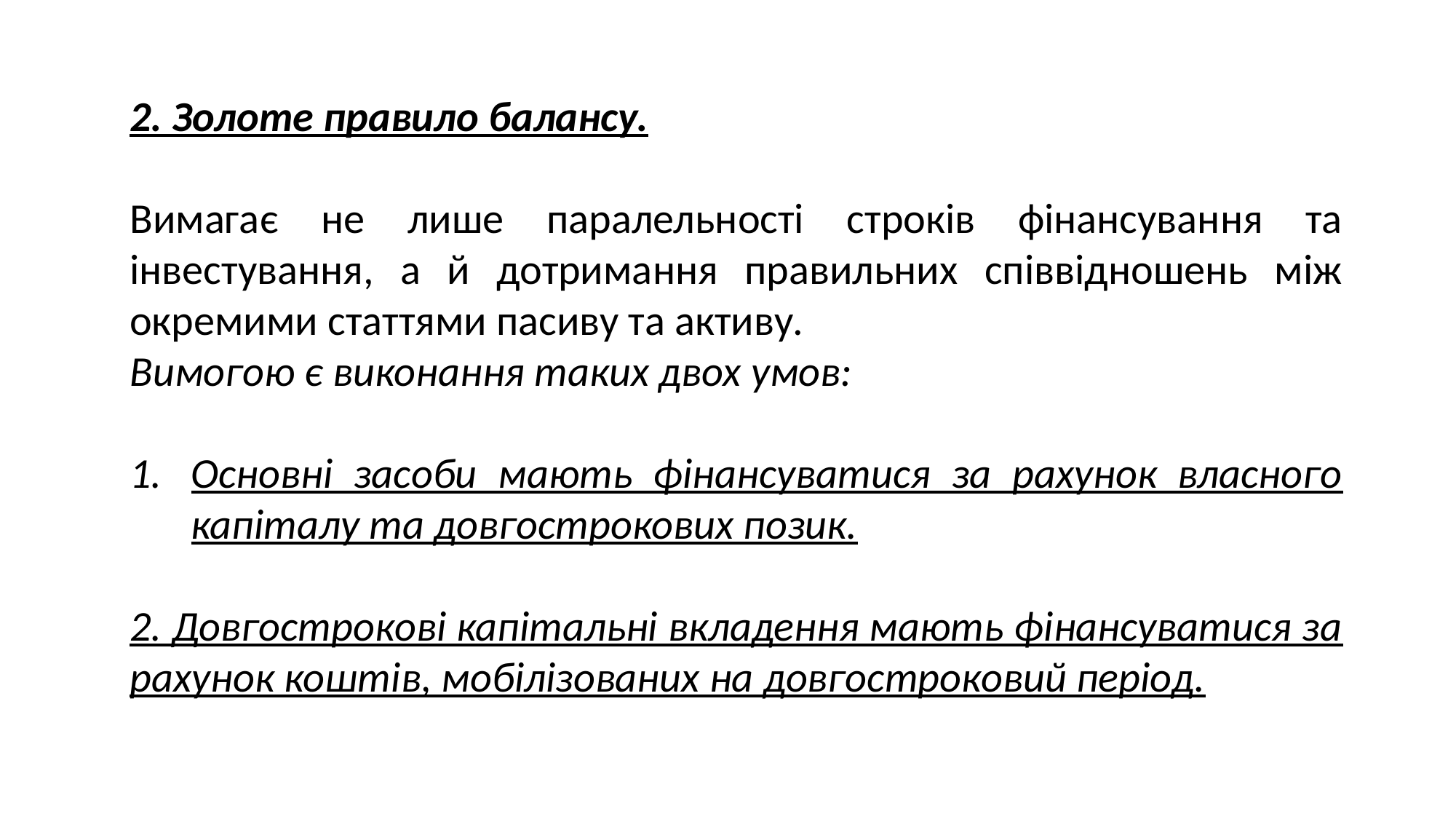

2. Золоте правило балансу.

Вимагає не лише паралельності строків фінансування та інвестування, а й дотримання правильних співвідношень між окремими статтями пасиву та активу.
Вимогою є виконання таких двох умов:

Основні засоби мають фінансуватися за рахунок власного капіталу та довгострокових позик.

2. Довгострокові капітальні вкладення мають фінансуватися за рахунок коштів, мобілізованих на довгостроковий період.